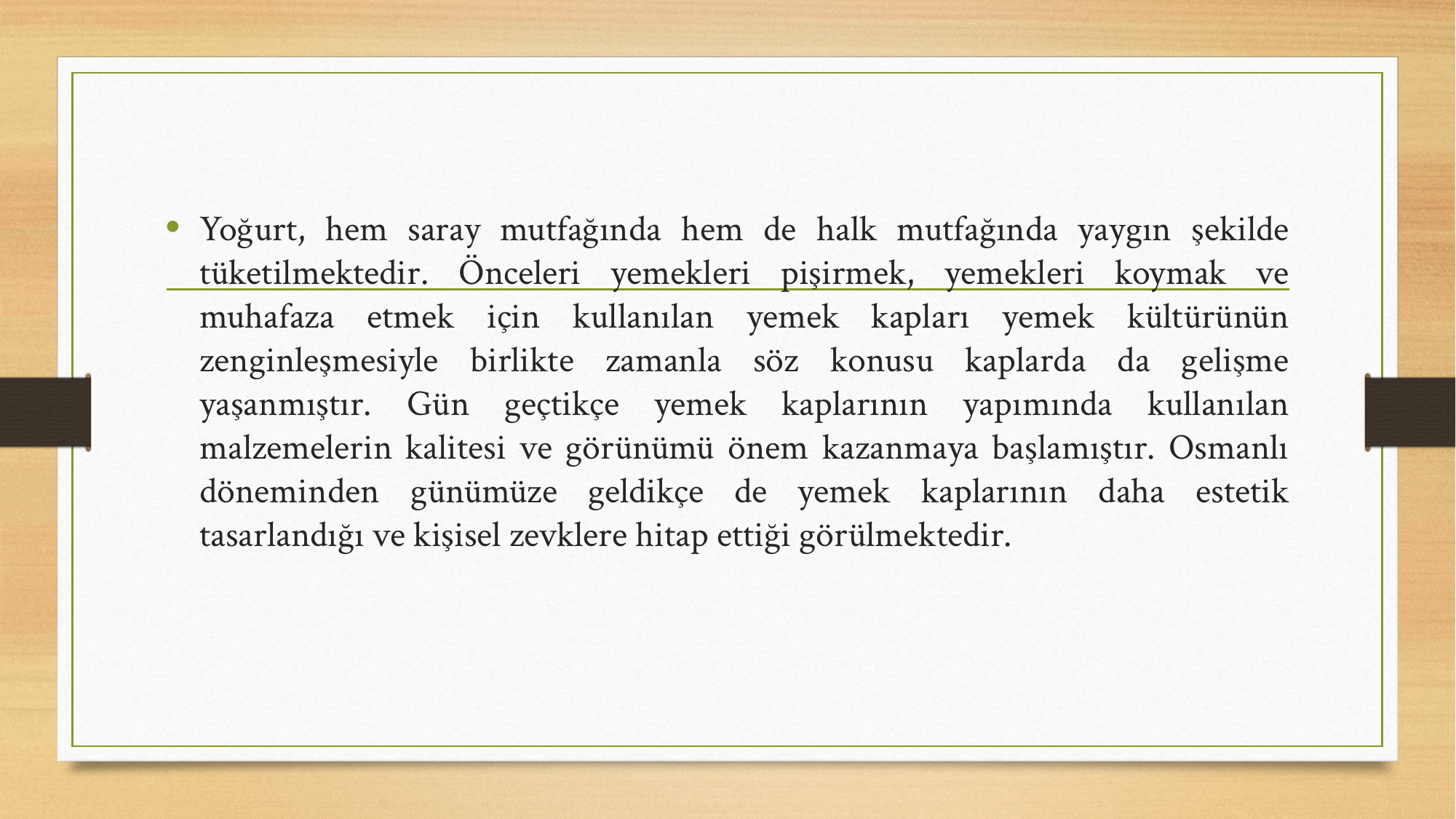

Yoğurt, hem saray mutfağında hem de halk mutfağında yaygın şekilde tüketilmektedir. Önceleri yemekleri pişirmek, yemekleri koymak ve muhafaza etmek için kullanılan yemek kapları yemek kültürünün zenginleşmesiyle birlikte zamanla söz konusu kaplarda da gelişme yaşanmıştır. Gün geçtikçe yemek kaplarının yapımında kullanılan malzemelerin kalitesi ve görünümü önem kazanmaya başlamıştır. Osmanlı döneminden günümüze geldikçe de yemek kaplarının daha estetik tasarlandığı ve kişisel zevklere hitap ettiği görülmektedir.